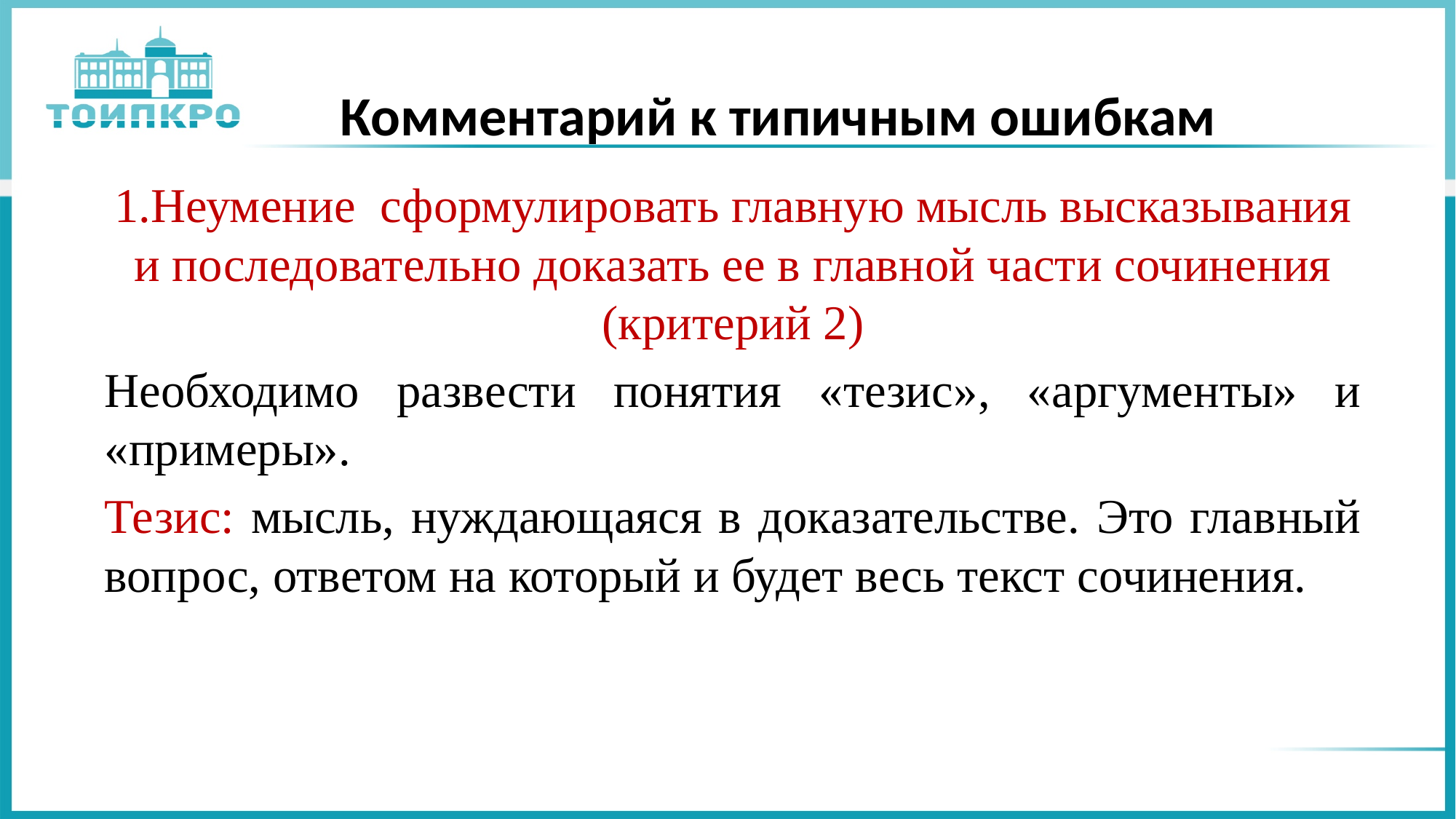

# Комментарий к типичным ошибкам
1.Неумение  сформулировать главную мысль высказывания и последовательно доказать ее в главной части сочинения (критерий 2)
Необходимо развести понятия «тезис», «аргументы» и «примеры».
Тезис: мысль, нуждающаяся в доказательстве. Это главный вопрос, ответом на который и будет весь текст сочинения.